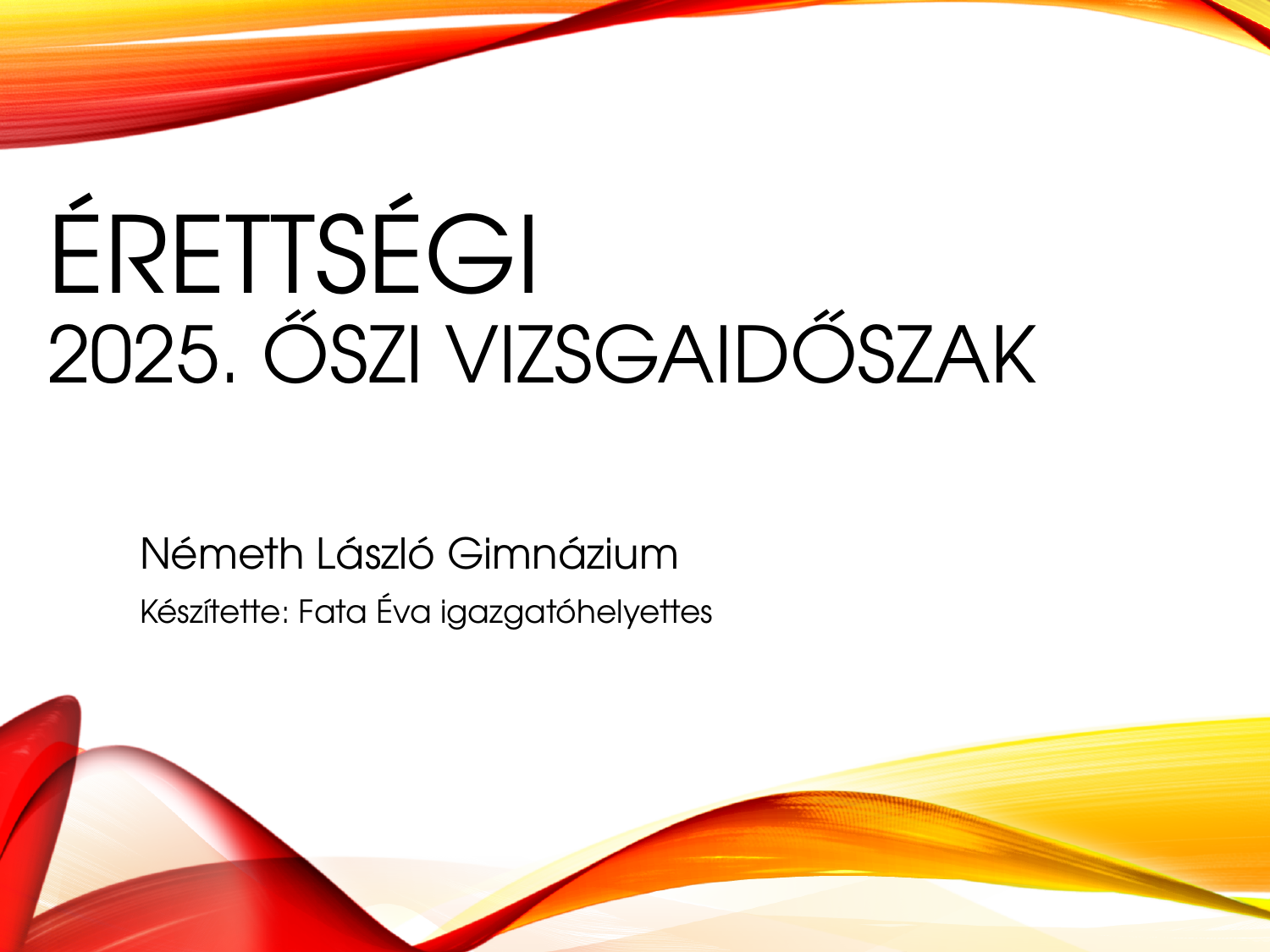

# Érettségi 2025. Őszi vizsgaidőszak
Németh László Gimnázium
Készítette: Fata Éva igazgatóhelyettes